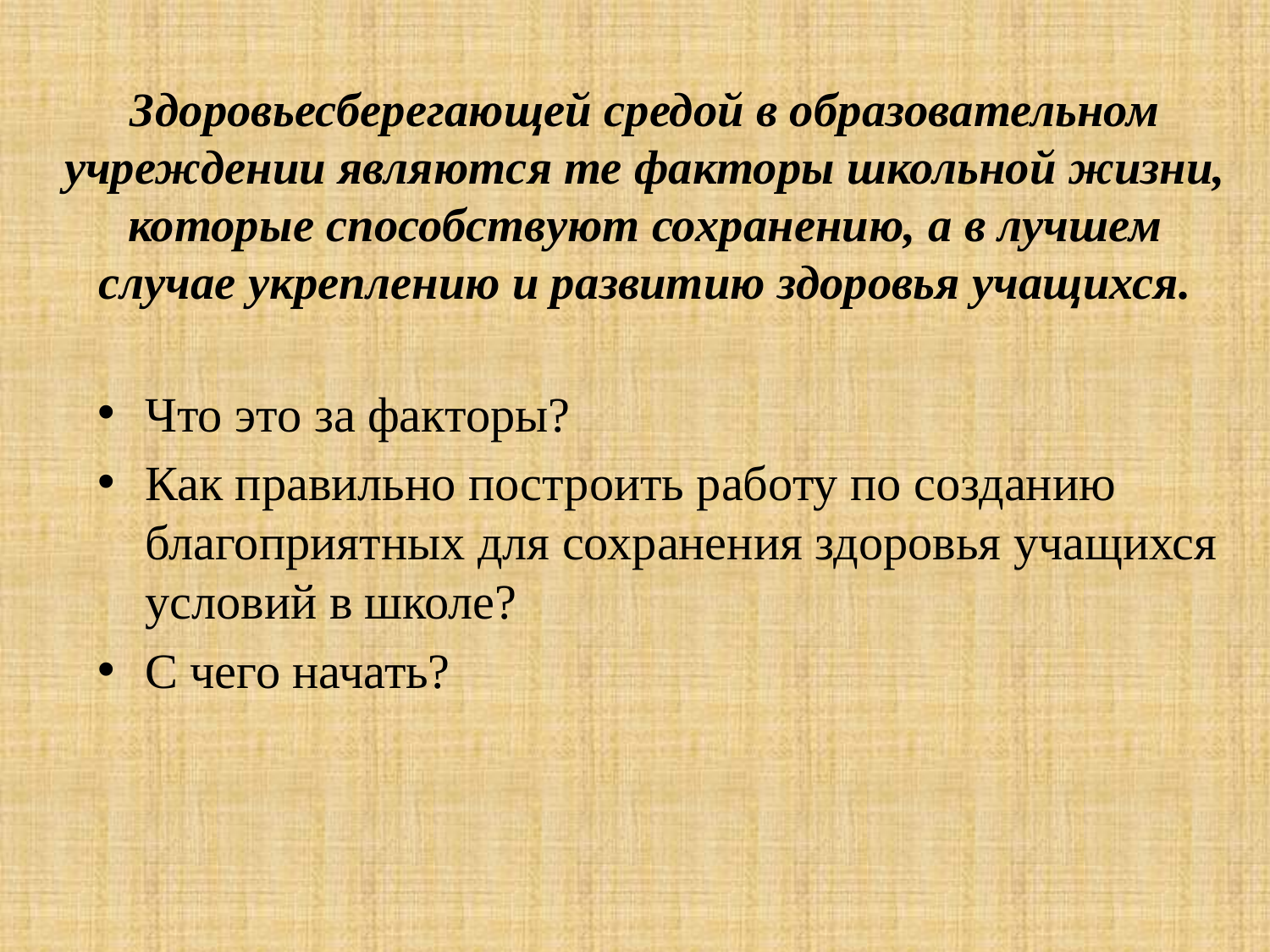

# Здоровьесберегающей средой в образовательном учреждении являются те факторы школьной жизни, которые способствуют сохранению, а в лучшем случае укреплению и развитию здоровья учащихся.
Что это за факторы?
Как правильно построить работу по созданию благоприятных для сохранения здоровья учащихся условий в школе?
С чего начать?